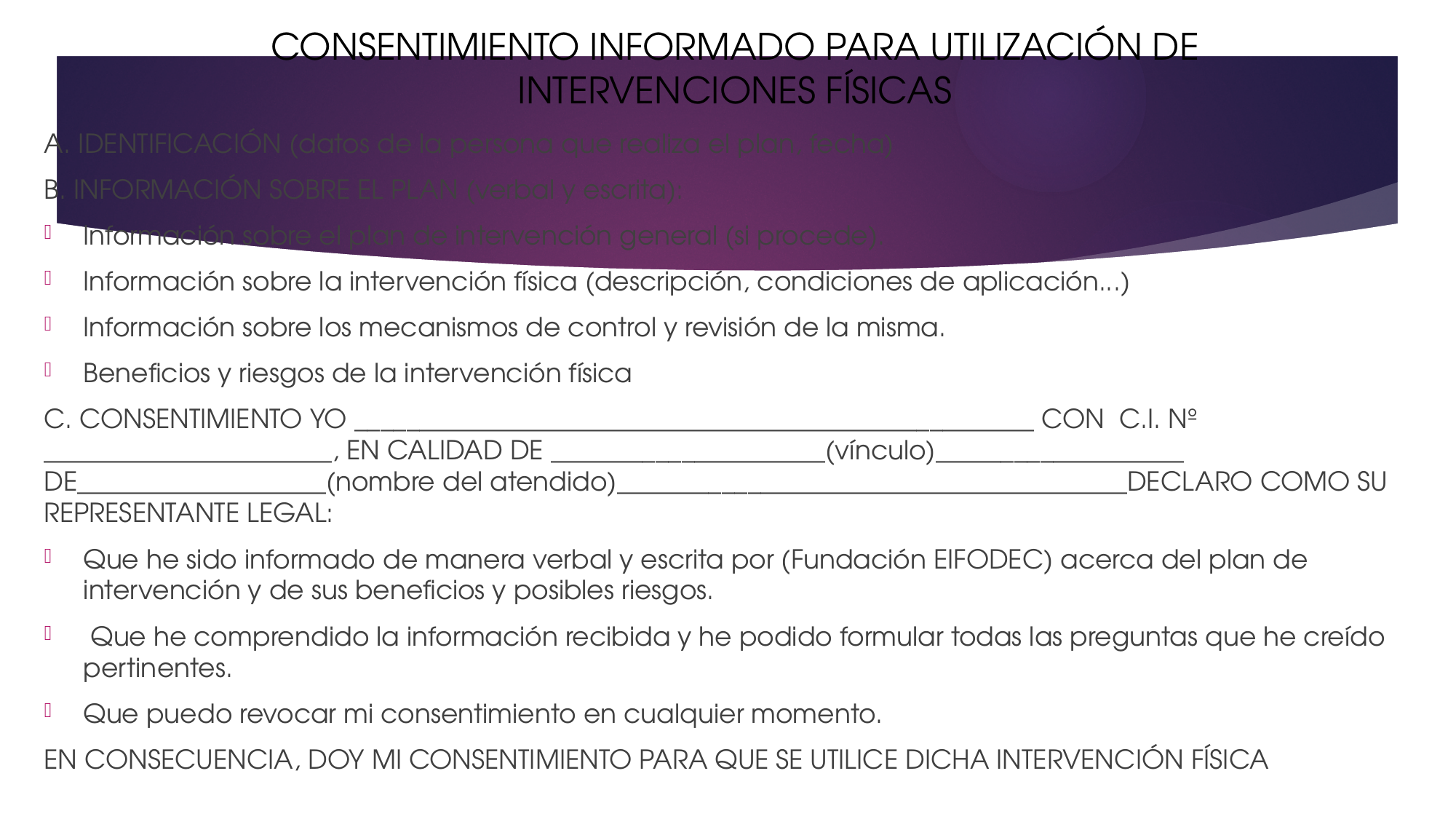

# CONSENTIMIENTO INFORMADO PARA UTILIZACIÓN DE INTERVENCIONES FÍSICAS
A. IDENTIFICACIÓN (datos de la persona que realiza el plan, fecha)
B. INFORMACIÓN SOBRE EL PLAN (verbal y escrita):
Información sobre el plan de intervención general (si procede).
Información sobre la intervención física (descripción, condiciones de aplicación...)
Información sobre los mecanismos de control y revisión de la misma.
Beneficios y riesgos de la intervención física
C. CONSENTIMIENTO YO ____________________________________________________ CON  C.I. Nº ______________________, EN CALIDAD DE _____________________(vínculo)___________________ DE___________________(nombre del atendido)_______________________________________DECLARO COMO SU REPRESENTANTE LEGAL:
Que he sido informado de manera verbal y escrita por (Fundación EIFODEC) acerca del plan de intervención y de sus beneficios y posibles riesgos.
 Que he comprendido la información recibida y he podido formular todas las preguntas que he creído pertinentes.
Que puedo revocar mi consentimiento en cualquier momento.
EN CONSECUENCIA, DOY MI CONSENTIMIENTO PARA QUE SE UTILICE DICHA INTERVENCIÓN FÍSICA